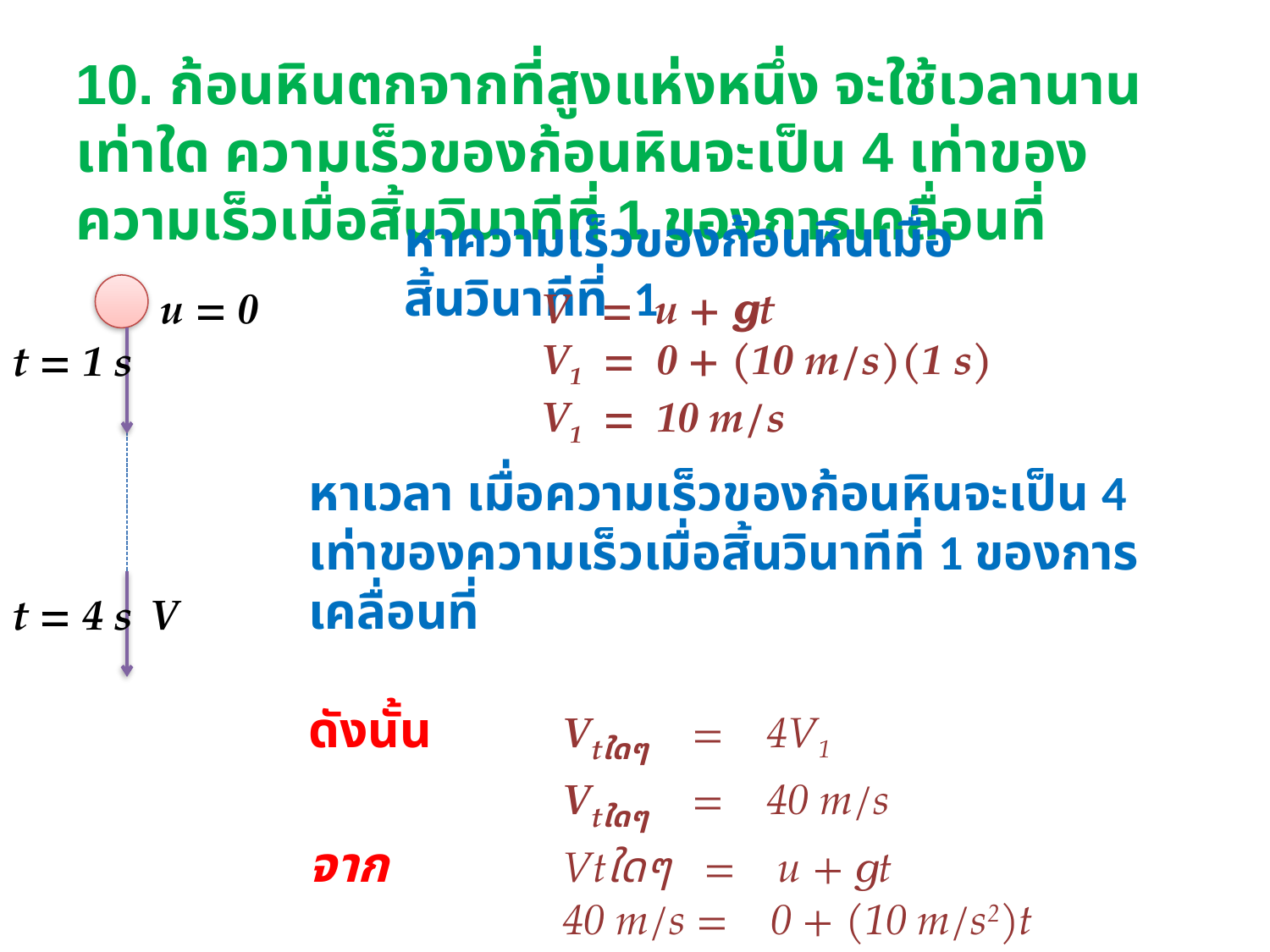

10. ก้อนหินตกจากที่สูงแห่งหนึ่ง จะใช้เวลานานเท่าใด ความเร็วของก้อนหินจะเป็น 4 เท่าของความเร็วเมื่อสิ้นวินาทีที่ 1 ของการเคลื่อนที่
หาความเร็วของก้อนหินเมื่อสิ้นวินาทีที่  1

u = 0
V   =  u + gt
V1  =  0 + (10 m/s)(1 s)
V1  =  10 m/s
t = 1 s
หาเวลา เมื่อความเร็วของก้อนหินจะเป็น 4 เท่าของความเร็วเมื่อสิ้นวินาทีที่ 1 ของการเคลื่อนที่

ดังนั้น		Vtใดๆ      =    4V1
		Vtใดๆ      =    40 m/s
จาก		Vtใดๆ   =    u + gt
		40 m/s =    0 + (10 m/s2)t
		   t       =     4 s
t = 4 s
V